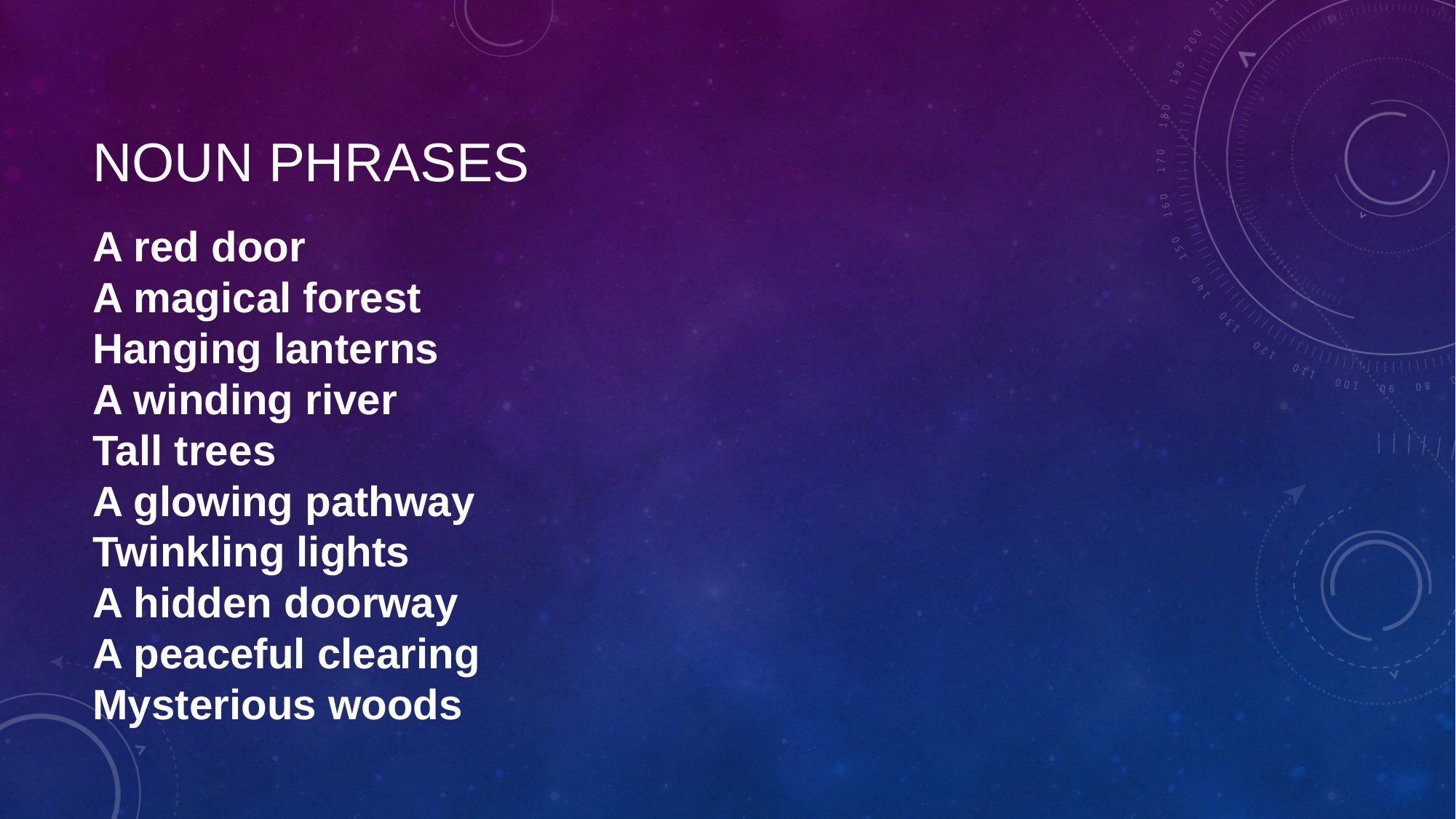

# Noun Phrases
A red door
A magical forest
Hanging lanterns
A winding river
Tall trees
A glowing pathway
Twinkling lights
A hidden doorway
A peaceful clearing
Mysterious woods